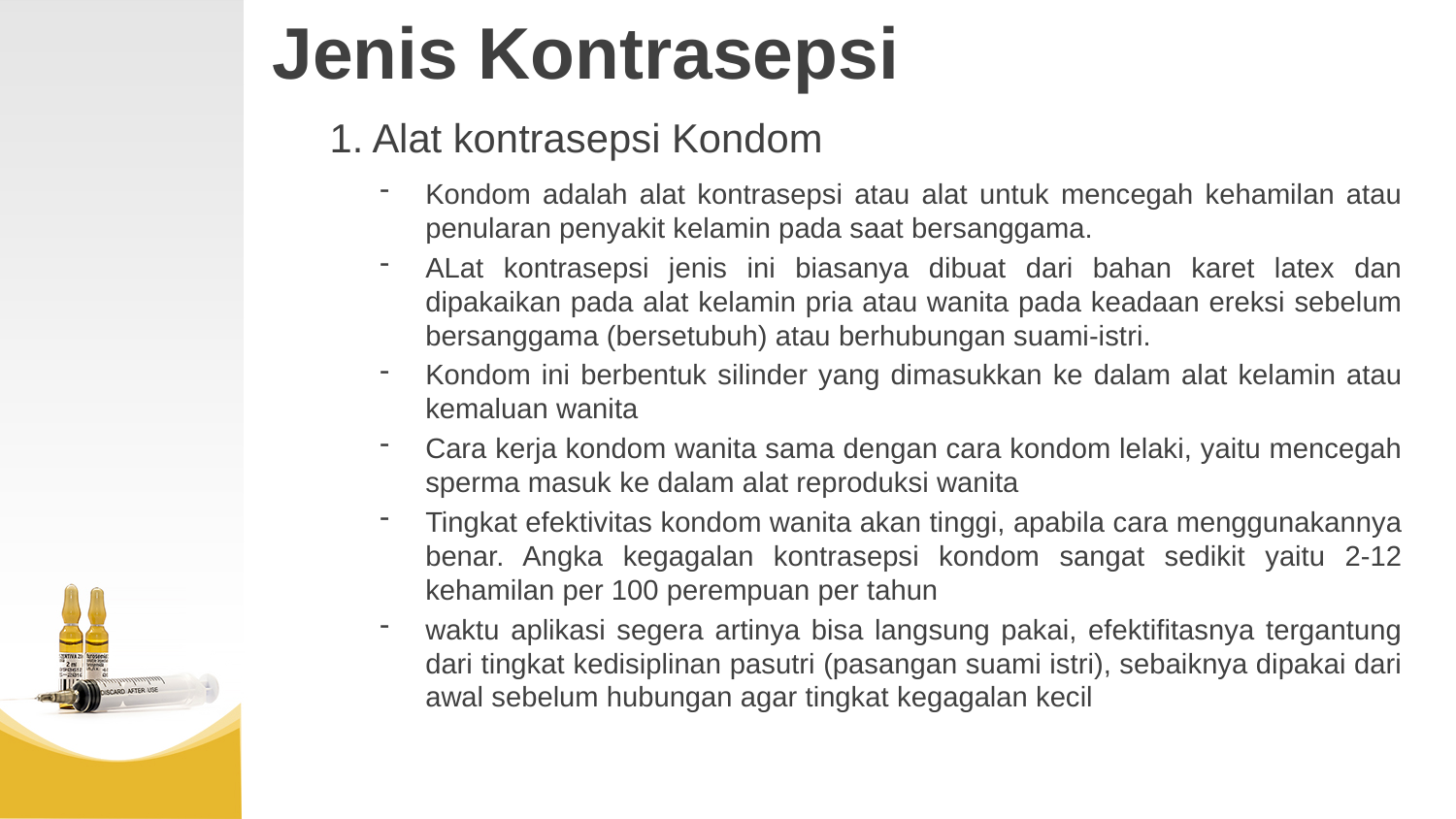

# Jenis Kontrasepsi
1. Alat kontrasepsi Kondom
Kondom adalah alat kontrasepsi atau alat untuk mencegah kehamilan atau penularan penyakit kelamin pada saat bersanggama.
ALat kontrasepsi jenis ini biasanya dibuat dari bahan karet latex dan dipakaikan pada alat kelamin pria atau wanita pada keadaan ereksi sebelum bersanggama (bersetubuh) atau berhubungan suami-istri.
Kondom ini berbentuk silinder yang dimasukkan ke dalam alat kelamin atau kemaluan wanita
Cara kerja kondom wanita sama dengan cara kondom lelaki, yaitu mencegah sperma masuk ke dalam alat reproduksi wanita
Tingkat efektivitas kondom wanita akan tinggi, apabila cara menggunakannya benar. Angka kegagalan kontrasepsi kondom sangat sedikit yaitu 2-12 kehamilan per 100 perempuan per tahun
waktu aplikasi segera artinya bisa langsung pakai, efektifitasnya tergantung dari tingkat kedisiplinan pasutri (pasangan suami istri), sebaiknya dipakai dari awal sebelum hubungan agar tingkat kegagalan kecil